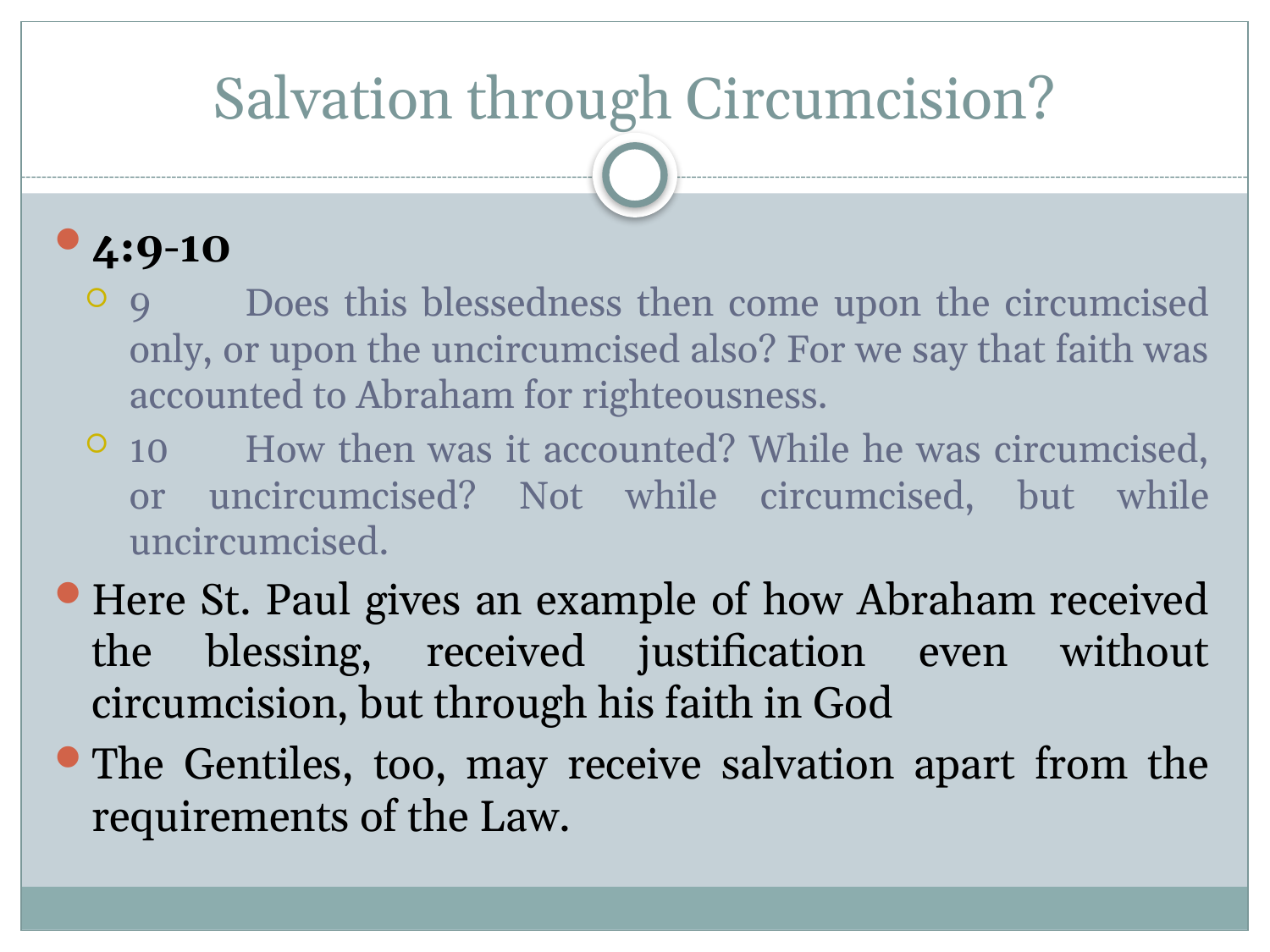

# Salvation through Circumcision?
4:9-10
9	Does this blessedness then come upon the circumcised only, or upon the uncircumcised also? For we say that faith was accounted to Abraham for righteousness.
10	How then was it accounted? While he was circumcised, or uncircumcised? Not while circumcised, but while uncircumcised.
Here St. Paul gives an example of how Abraham received the blessing, received justification even without circumcision, but through his faith in God
The Gentiles, too, may receive salvation apart from the requirements of the Law.